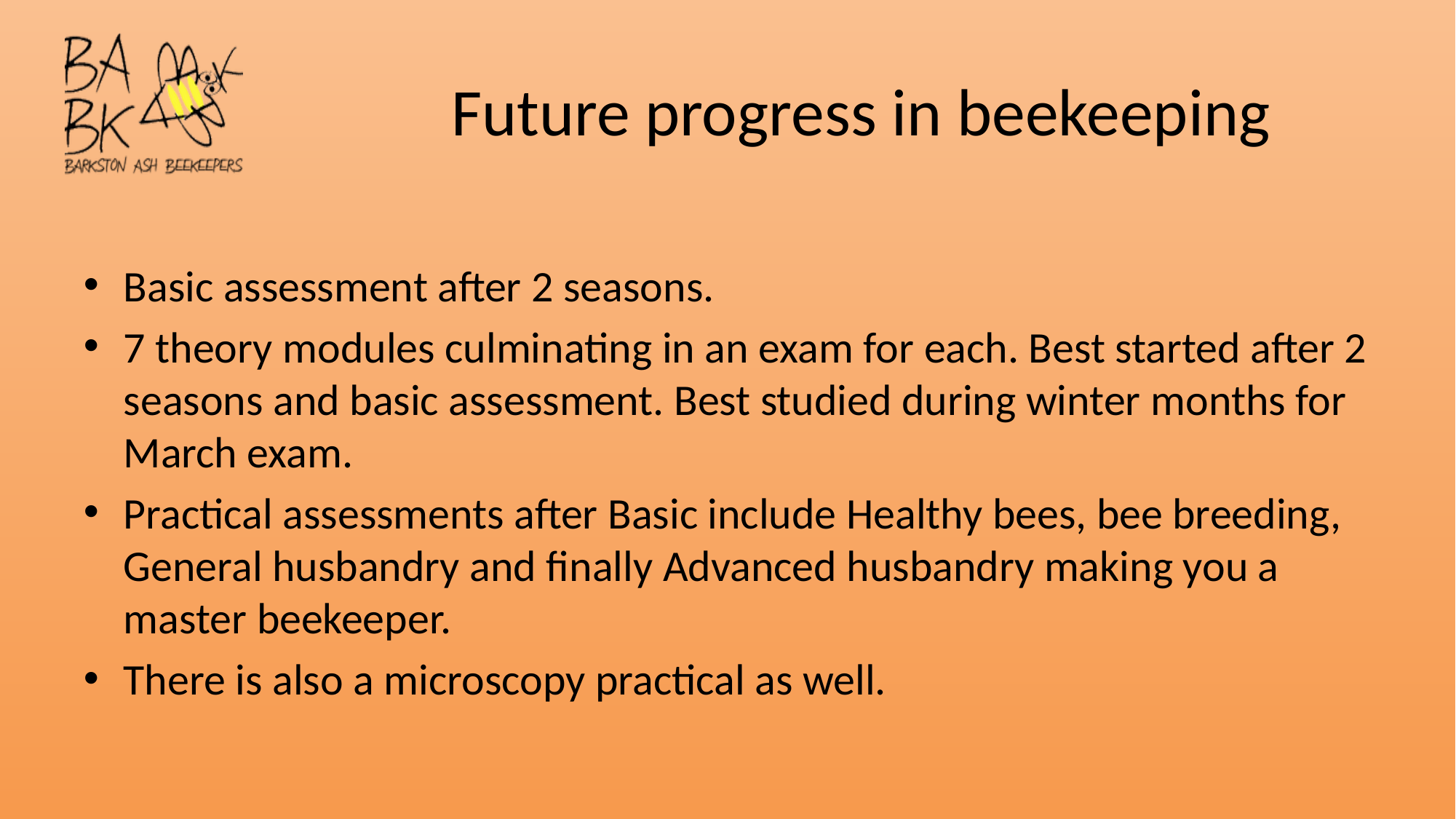

# Future progress in beekeeping

Basic assessment after 2 seasons.
7 theory modules culminating in an exam for each. Best started after 2 seasons and basic assessment. Best studied during winter months for March exam.
Practical assessments after Basic include Healthy bees, bee breeding, General husbandry and finally Advanced husbandry making you a master beekeeper.
There is also a microscopy practical as well.